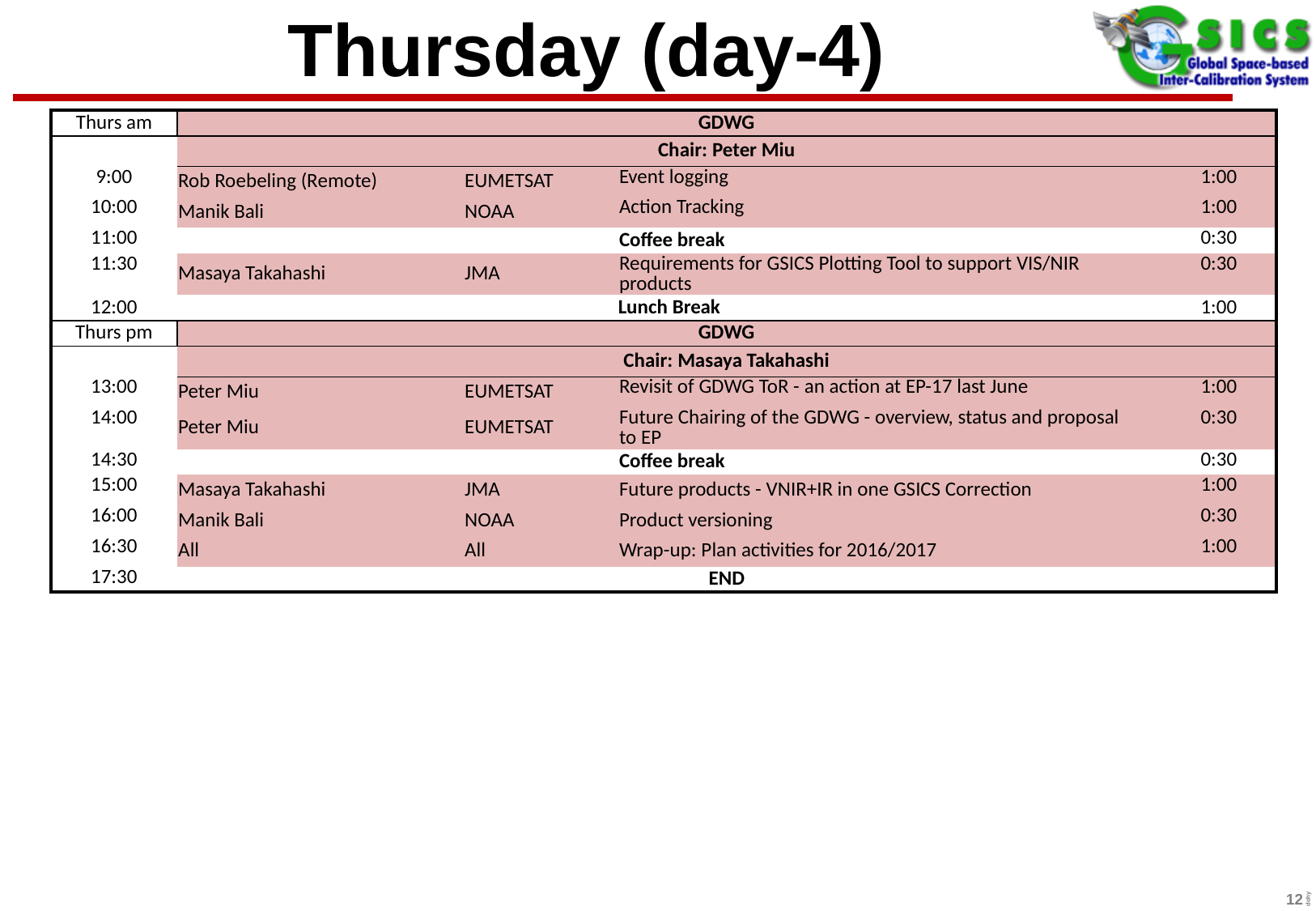

# Thursday (day-4)
| Thurs am | GDWG |  |  |  |  |
| --- | --- | --- | --- | --- | --- |
|  | Chair: Peter Miu |  |  |  |  |
| 9:00 | Rob Roebeling (Remote) | EUMETSAT | Event logging |  | 1:00 |
| 10:00 | Manik Bali | NOAA | Action Tracking |  | 1:00 |
| 11:00 |  |  | Coffee break |  | 0:30 |
| 11:30 | Masaya Takahashi | JMA | Requirements for GSICS Plotting Tool to support VIS/NIR products |  | 0:30 |
| 12:00 | Lunch Break |  |  |  | 1:00 |
| Thurs pm | GDWG |  |  |  |  |
|  | Chair: Masaya Takahashi |  |  |  |  |
| 13:00 | Peter Miu | EUMETSAT | Revisit of GDWG ToR - an action at EP-17 last June |  | 1:00 |
| 14:00 | Peter Miu | EUMETSAT | Future Chairing of the GDWG - overview, status and proposal to EP |  | 0:30 |
| 14:30 |  |  | Coffee break |  | 0:30 |
| 15:00 | Masaya Takahashi | JMA | Future products - VNIR+IR in one GSICS Correction |  | 1:00 |
| 16:00 | Manik Bali | NOAA | Product versioning |  | 0:30 |
| 16:30 | All | All | Wrap-up: Plan activities for 2016/2017 |  | 1:00 |
| 17:30 | END |  |  |  |  |